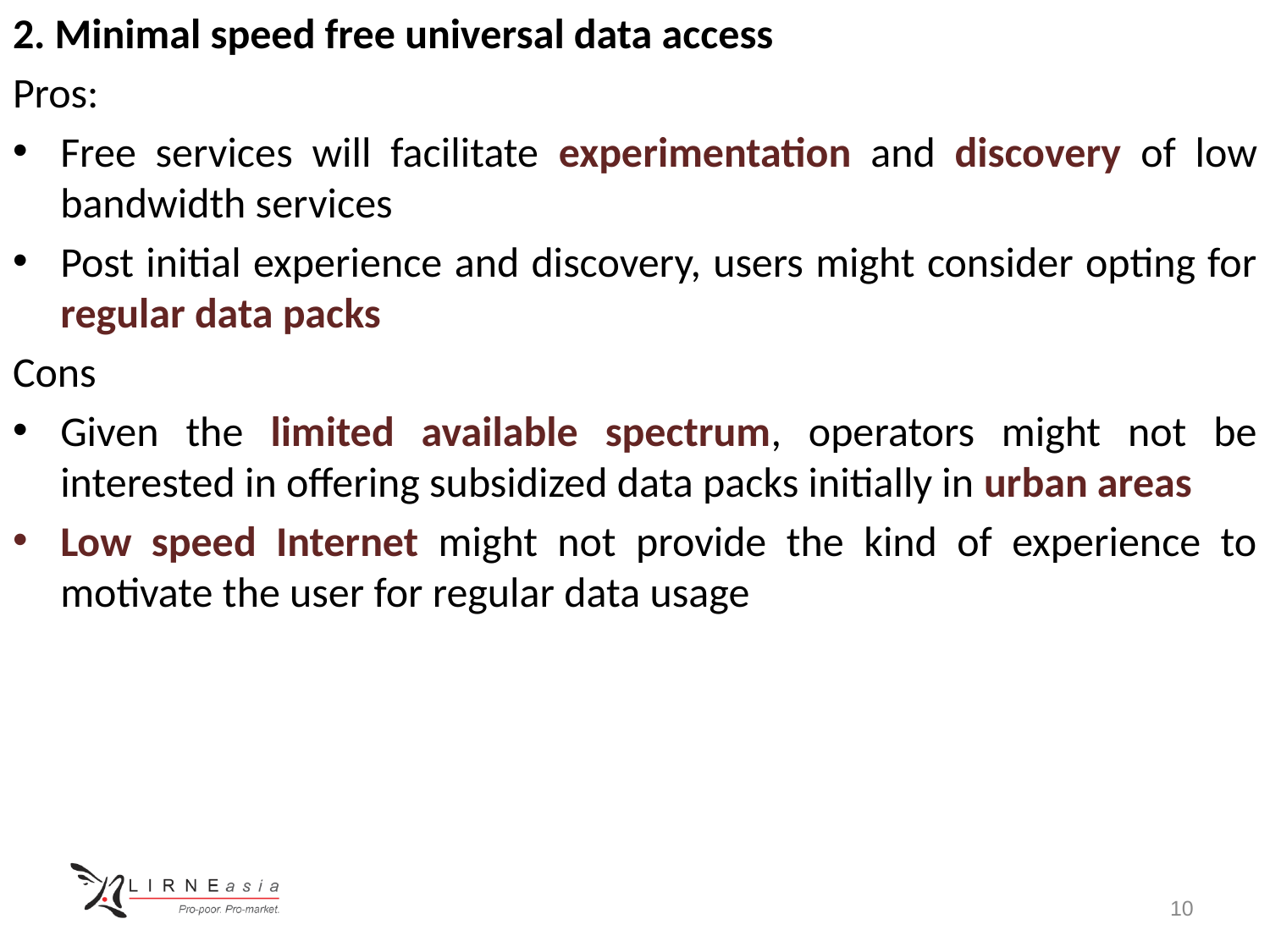

2. Minimal speed free universal data access
Pros:
Free services will facilitate experimentation and discovery of low bandwidth services
Post initial experience and discovery, users might consider opting for regular data packs
Cons
Given the limited available spectrum, operators might not be interested in offering subsidized data packs initially in urban areas
Low speed Internet might not provide the kind of experience to motivate the user for regular data usage
10